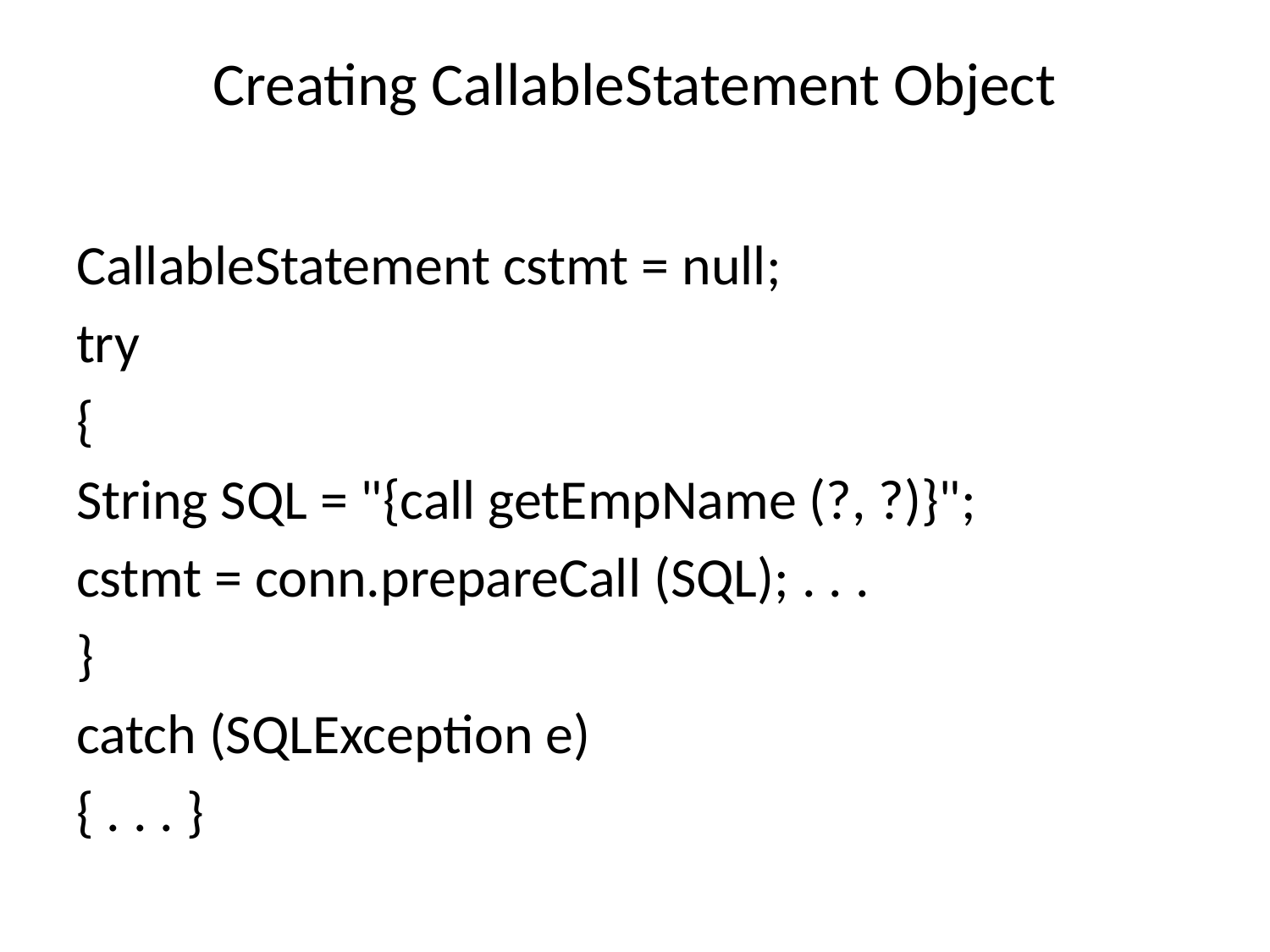

# Creating CallableStatement Object
CallableStatement cstmt = null;
try
{
String SQL = "{call getEmpName (?, ?)}";
cstmt = conn.prepareCall (SQL); . . .
}
catch (SQLException e)
{ . . . }